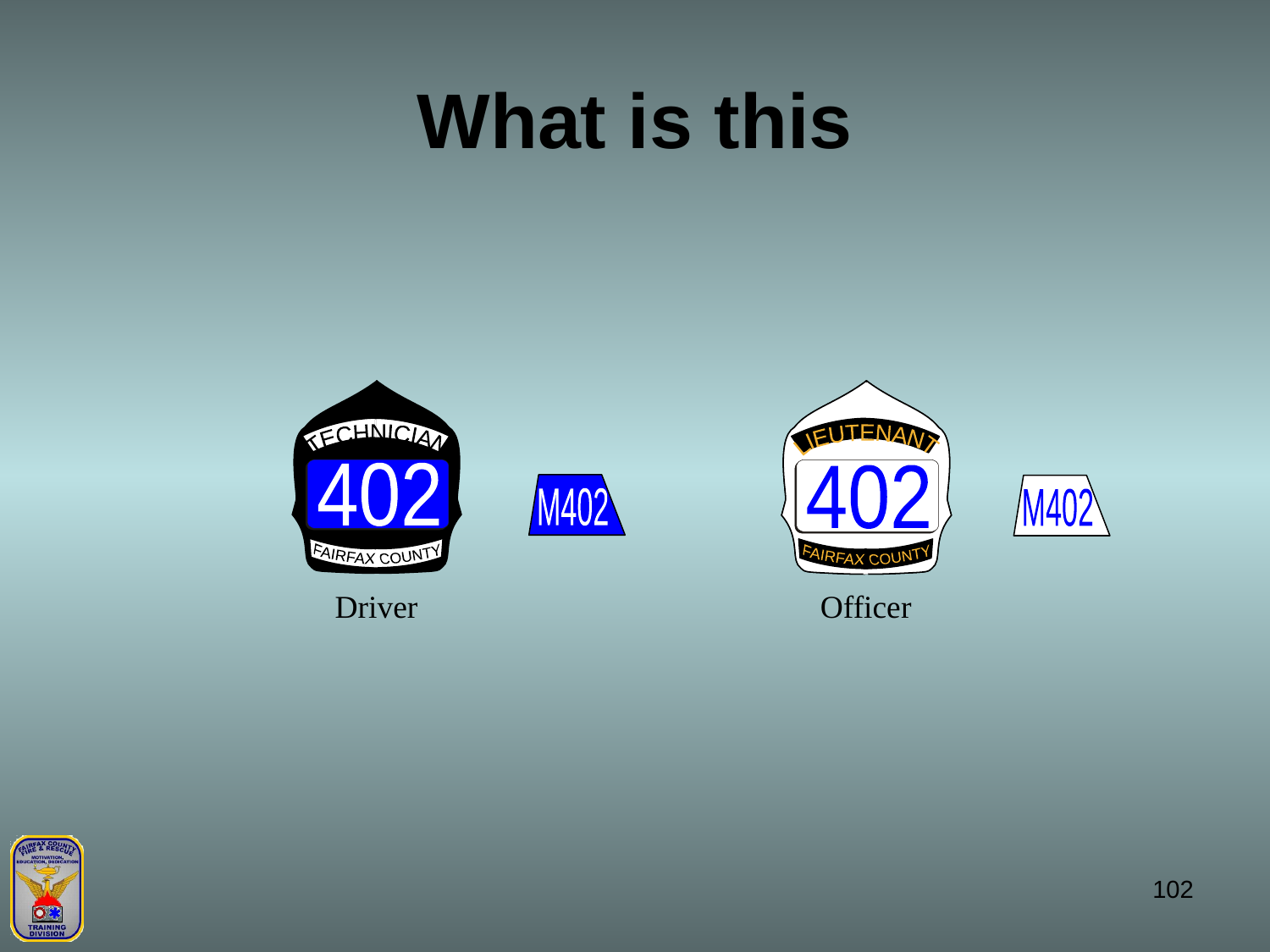

# What is this

TECHNICIAN
LIEUTENANT
LIEUTENANT

402
E410
402
E430
E430

M402
M402

FAIRFAX
COUNTY
FAIRFAX
FAIRFAX
COUNTY
COUNTY

Officer
Driver
102